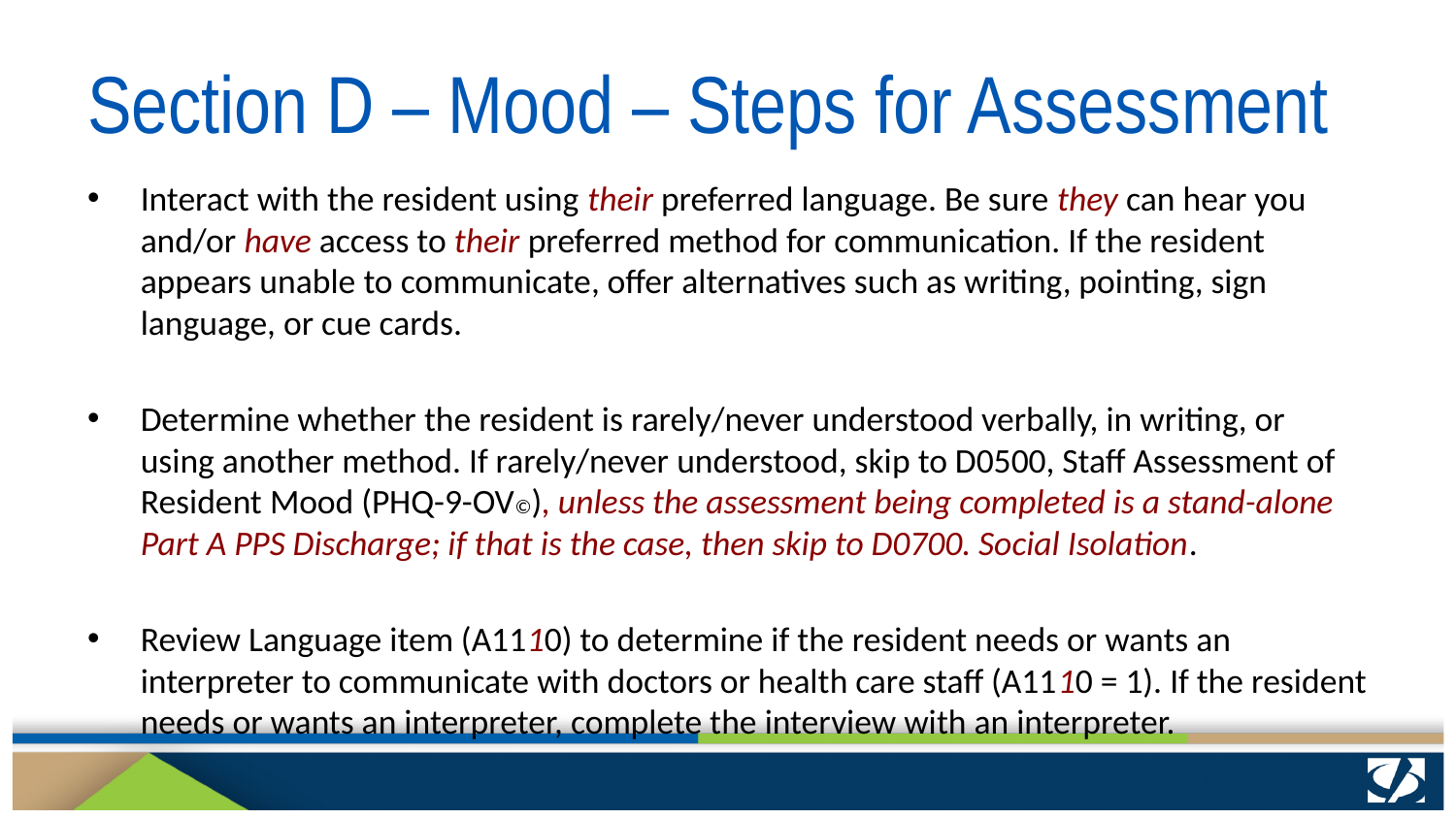

# Section D – Mood – Steps for Assessment
Interact with the resident using their preferred language. Be sure they can hear you and/or have access to their preferred method for communication. If the resident appears unable to communicate, offer alternatives such as writing, pointing, sign language, or cue cards.

Determine whether the resident is rarely/never understood verbally, in writing, or using another method. If rarely/never understood, skip to D0500, Staff Assessment of Resident Mood (PHQ-9-OV©), unless the assessment being completed is a stand-alone Part A PPS Discharge; if that is the case, then skip to D0700. Social Isolation.

Review Language item (A1110) to determine if the resident needs or wants an interpreter to communicate with doctors or health care staff (A1110 = 1). If the resident needs or wants an interpreter, complete the interview with an interpreter.